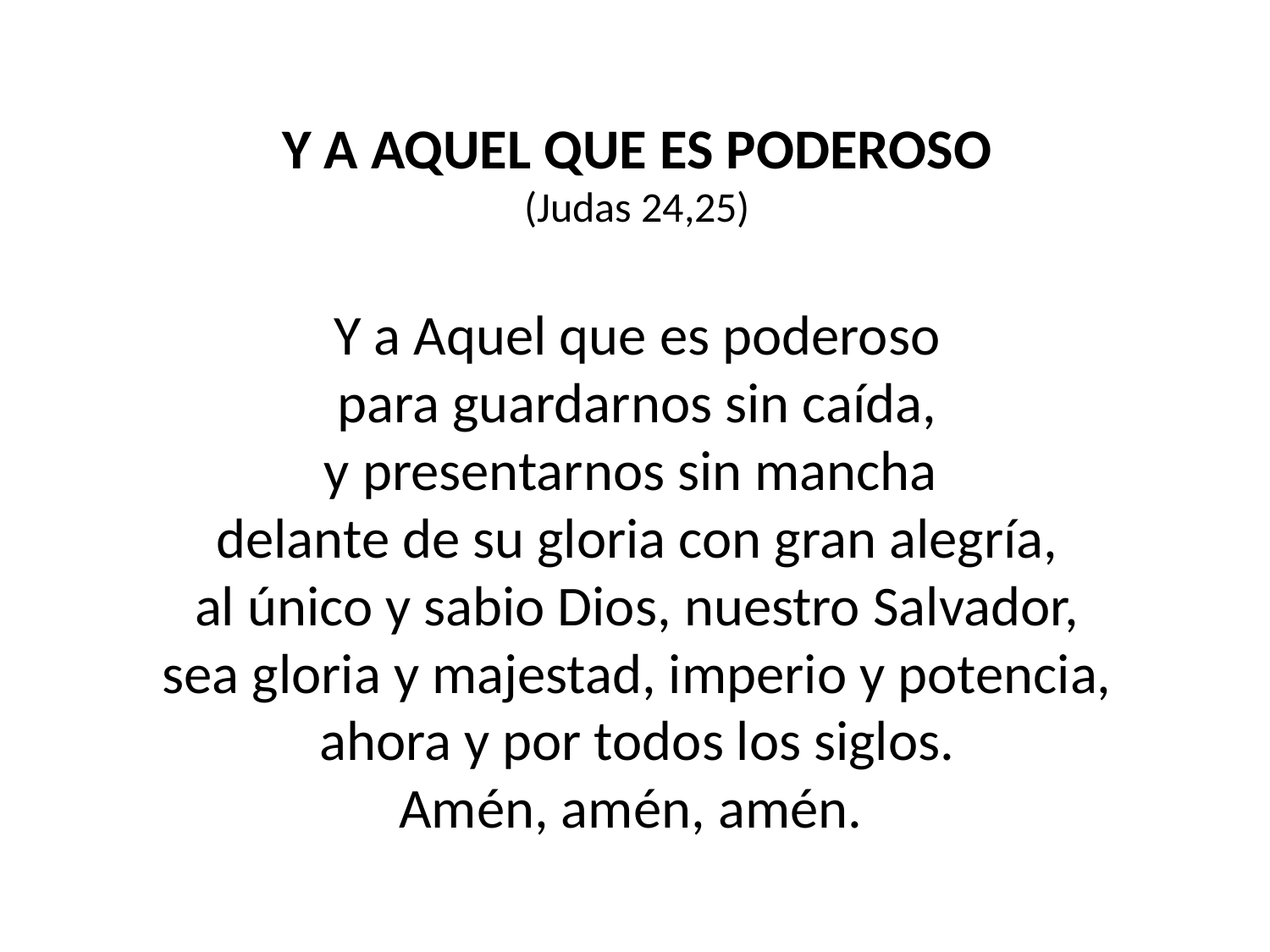

Y A AQUEL QUE ES PODEROSO
(Judas 24,25)

Y a Aquel que es poderoso
para guardarnos sin caída,
y presentarnos sin mancha
delante de su gloria con gran alegría,
al único y sabio Dios, nuestro Salvador,
sea gloria y majestad, imperio y potencia,
ahora y por todos los siglos.
Amén, amén, amén.